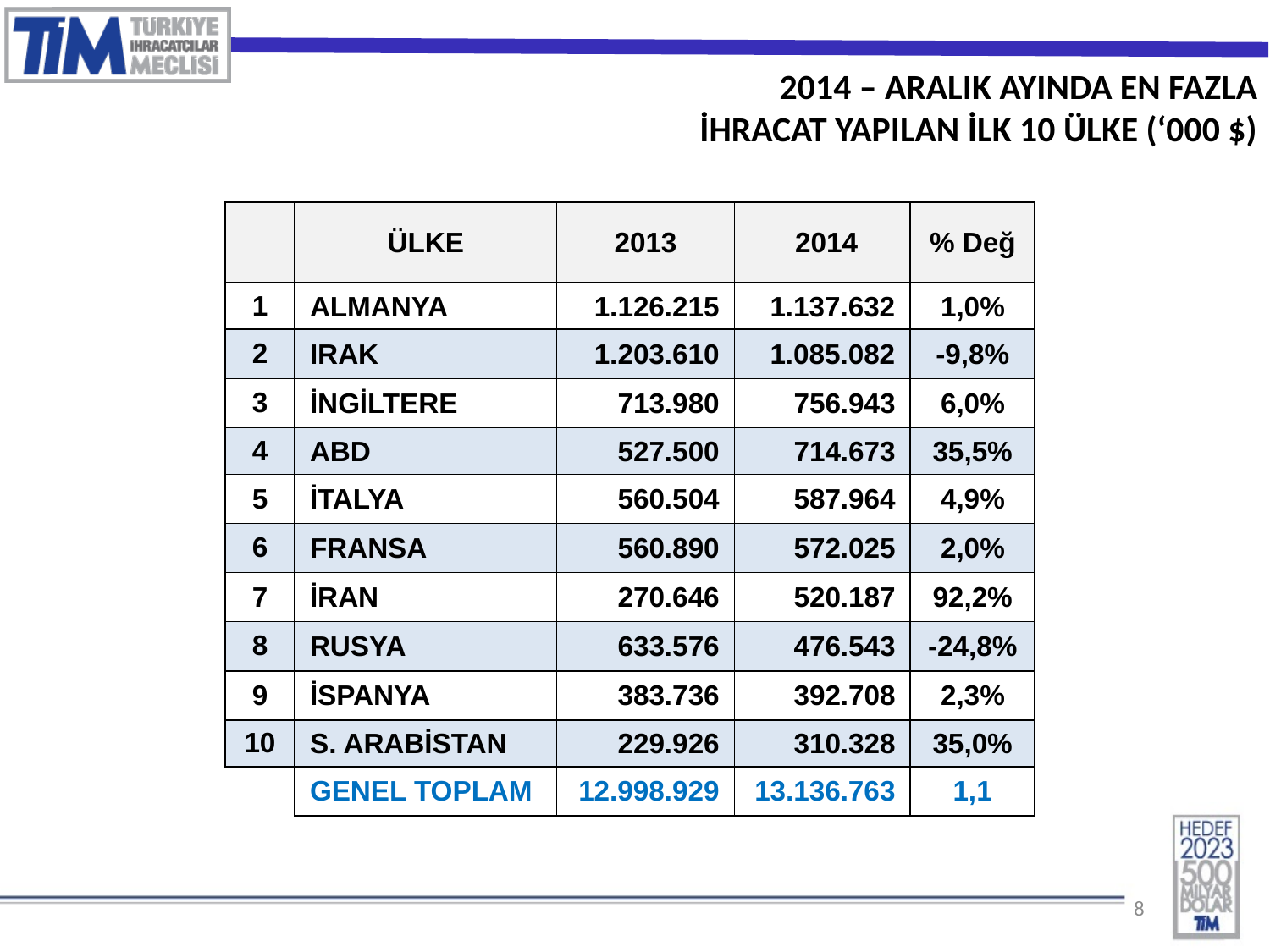

2014 – ARALIK AYINDA EN FAZLA
İHRACAT YAPILAN İLK 10 ÜLKE (‘000 $)
|  | ÜLKE | 2013 | 2014 | % Değ |
| --- | --- | --- | --- | --- |
| 1 | ALMANYA | 1.126.215 | 1.137.632 | 1,0% |
| 2 | IRAK | 1.203.610 | 1.085.082 | -9,8% |
| 3 | İNGİLTERE | 713.980 | 756.943 | 6,0% |
| 4 | ABD | 527.500 | 714.673 | 35,5% |
| 5 | İTALYA | 560.504 | 587.964 | 4,9% |
| 6 | FRANSA | 560.890 | 572.025 | 2,0% |
| 7 | İRAN | 270.646 | 520.187 | 92,2% |
| 8 | RUSYA | 633.576 | 476.543 | -24,8% |
| 9 | İSPANYA | 383.736 | 392.708 | 2,3% |
| 10 | S. ARABİSTAN | 229.926 | 310.328 | 35,0% |
|  | GENEL TOPLAM | 12.998.929 | 13.136.763 | 1,1 |
8